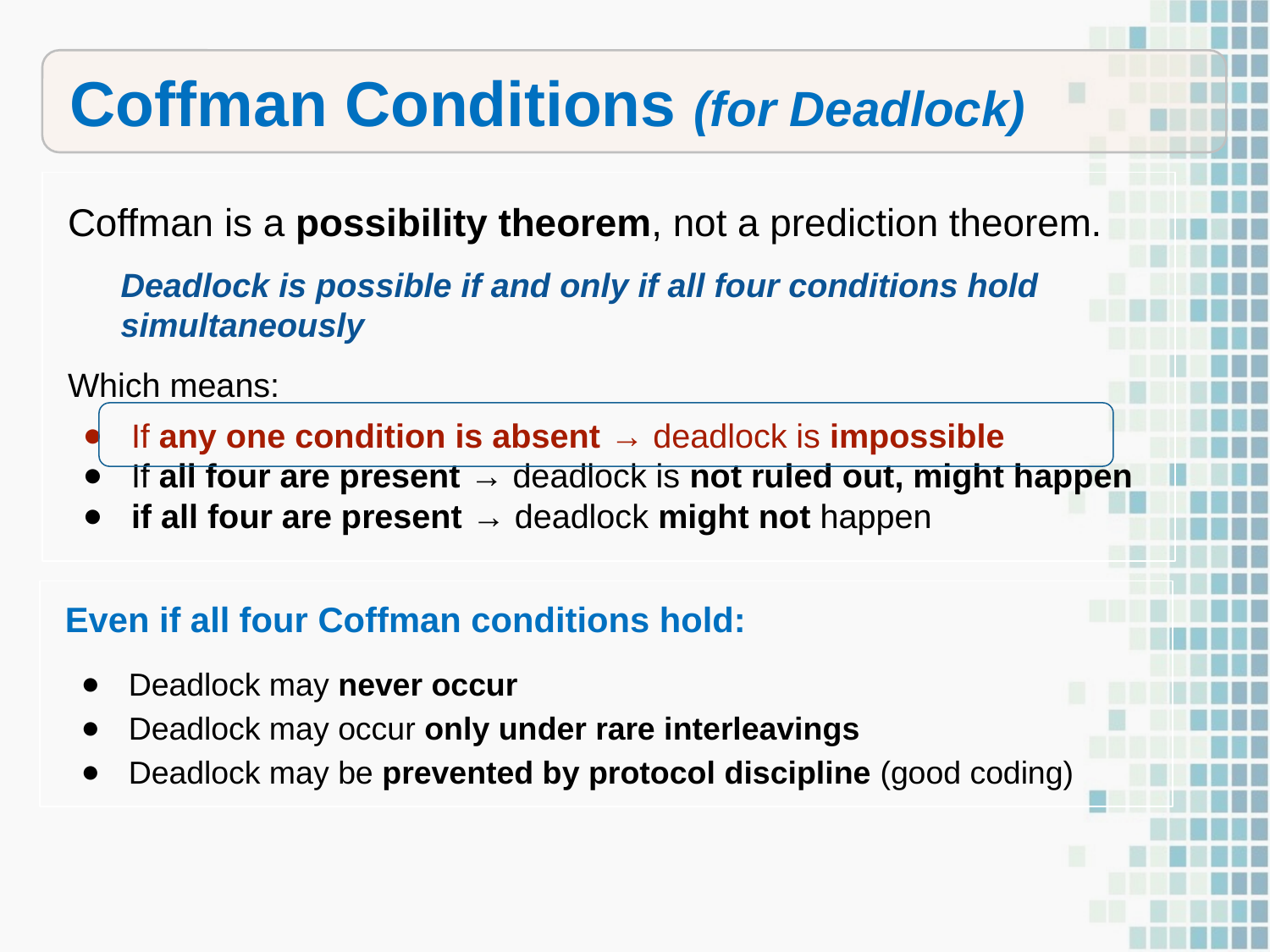

Coffman Conditions (for Deadlock)
Coffman is a possibility theorem, not a prediction theorem.
Deadlock is possible if and only if all four conditions hold simultaneously
Which means:
If any one condition is absent → deadlock is impossible
If all four are present → deadlock is not ruled out, might happen
if all four are present → deadlock might not happen

Even if all four Coffman conditions hold:
Deadlock may never occur
Deadlock may occur only under rare interleavings
Deadlock may be prevented by protocol discipline (good coding)